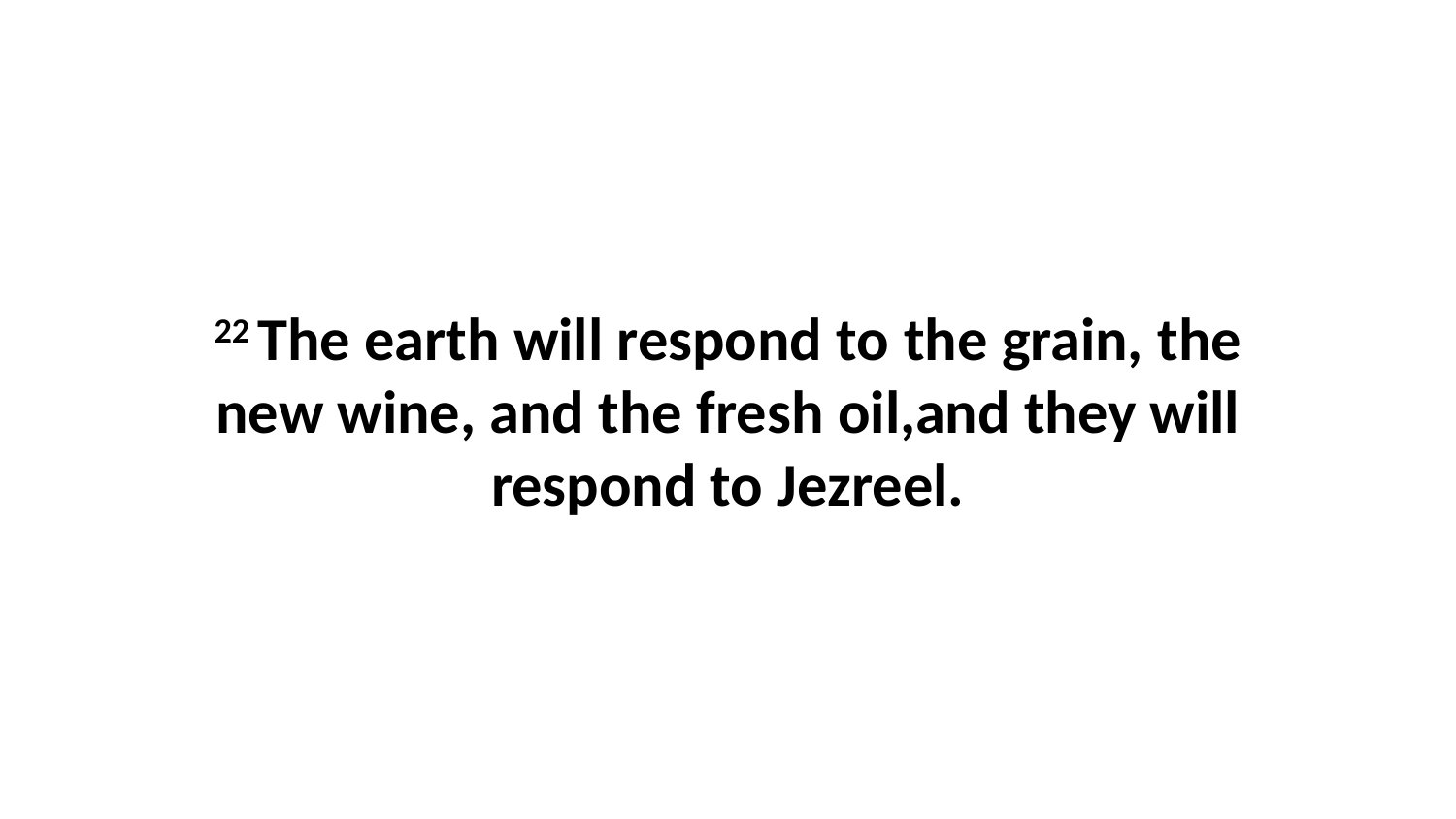

22 The earth will respond to the grain, the new wine, and the fresh oil,and they will respond to Jezreel.